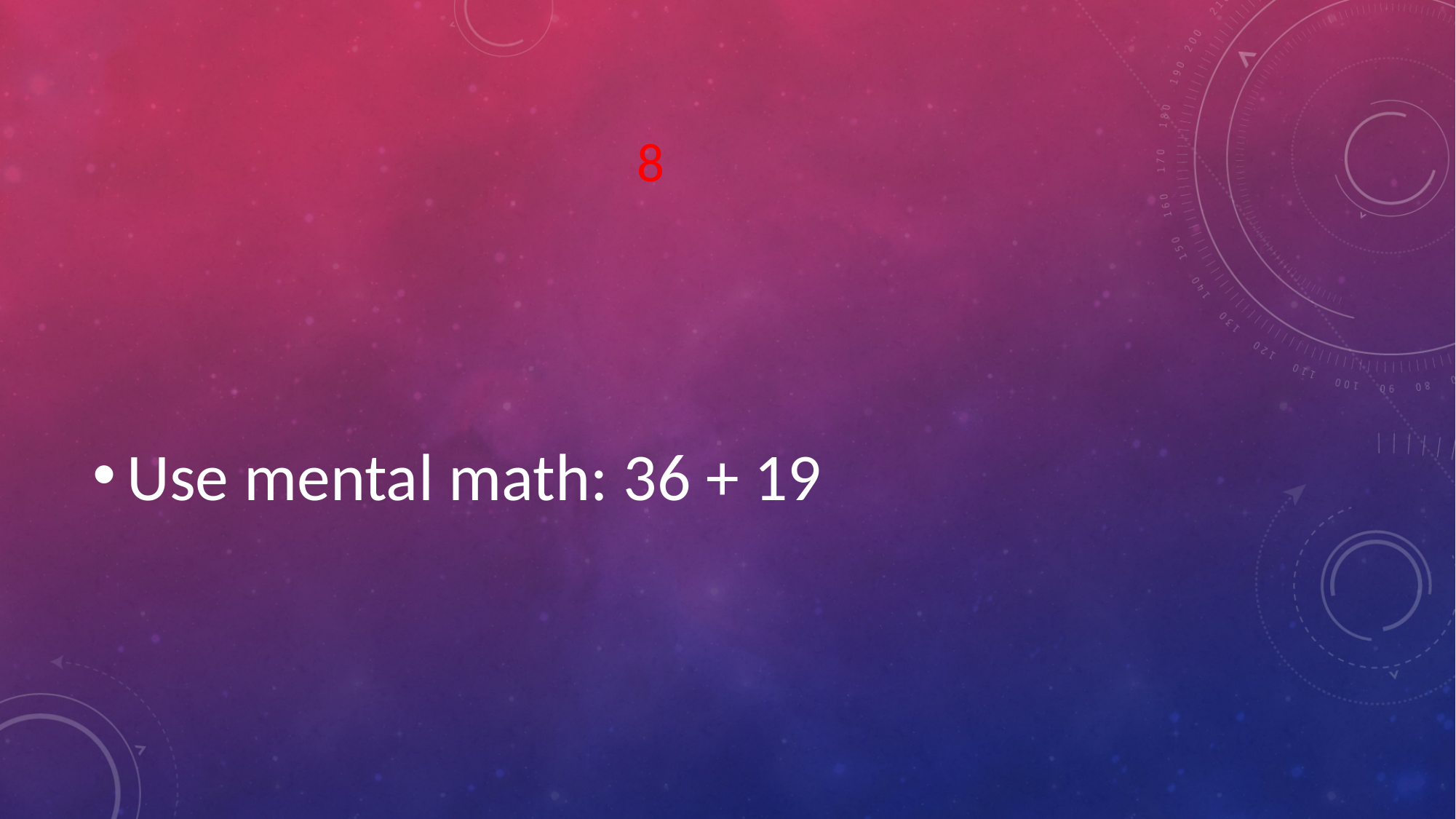

# 8
Use mental math: 36 + 19